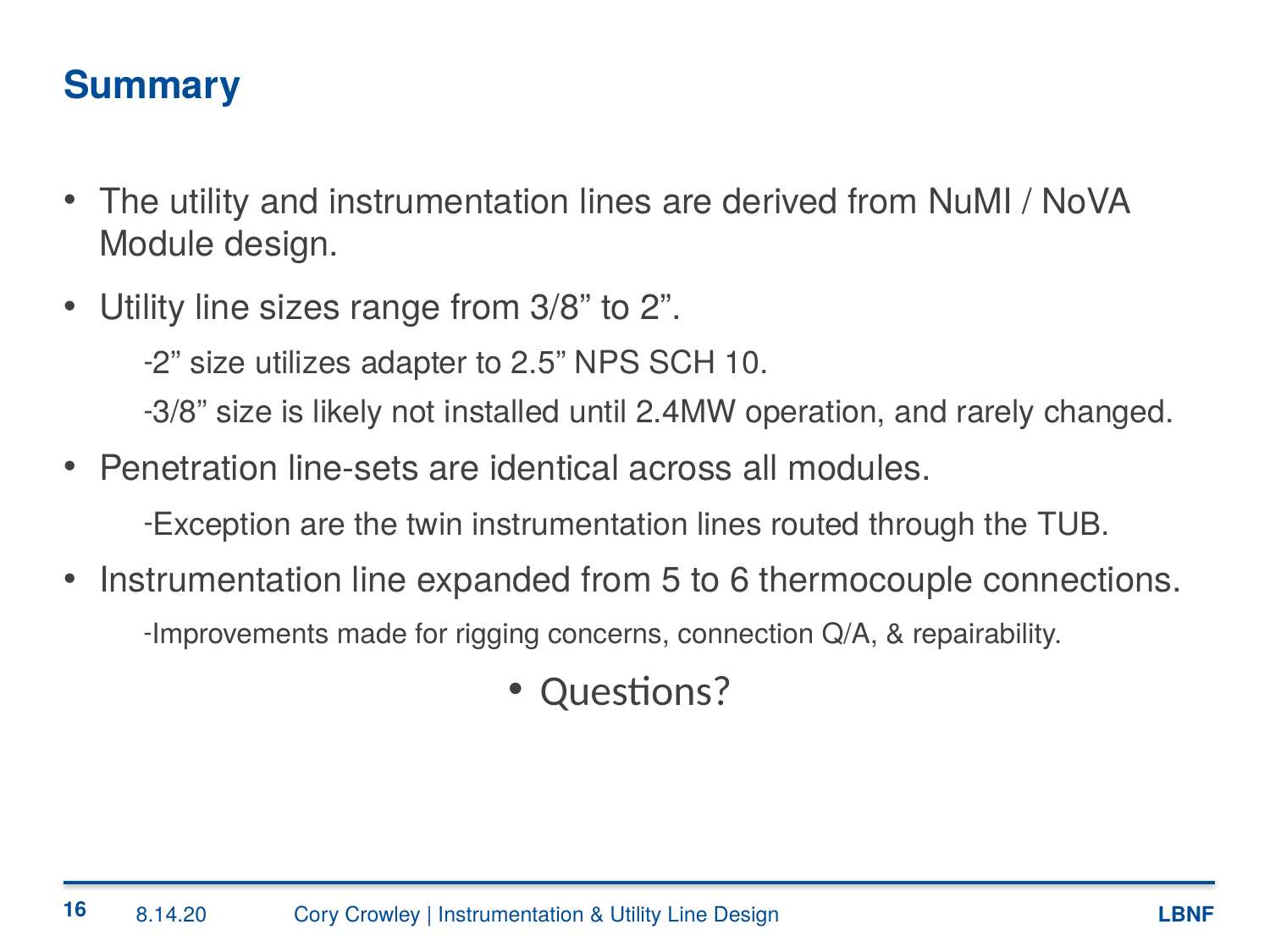

# Summary
The utility and instrumentation lines are derived from NuMI / NoVA Module design.
Utility line sizes range from 3/8” to 2”.
2” size utilizes adapter to 2.5” NPS SCH 10.
3/8” size is likely not installed until 2.4MW operation, and rarely changed.
Penetration line-sets are identical across all modules.
Exception are the twin instrumentation lines routed through the TUB.
Instrumentation line expanded from 5 to 6 thermocouple connections.
Improvements made for rigging concerns, connection Q/A, & repairability.
Questions?

16
8.14.20
Cory Crowley | Instrumentation & Utility Line Design